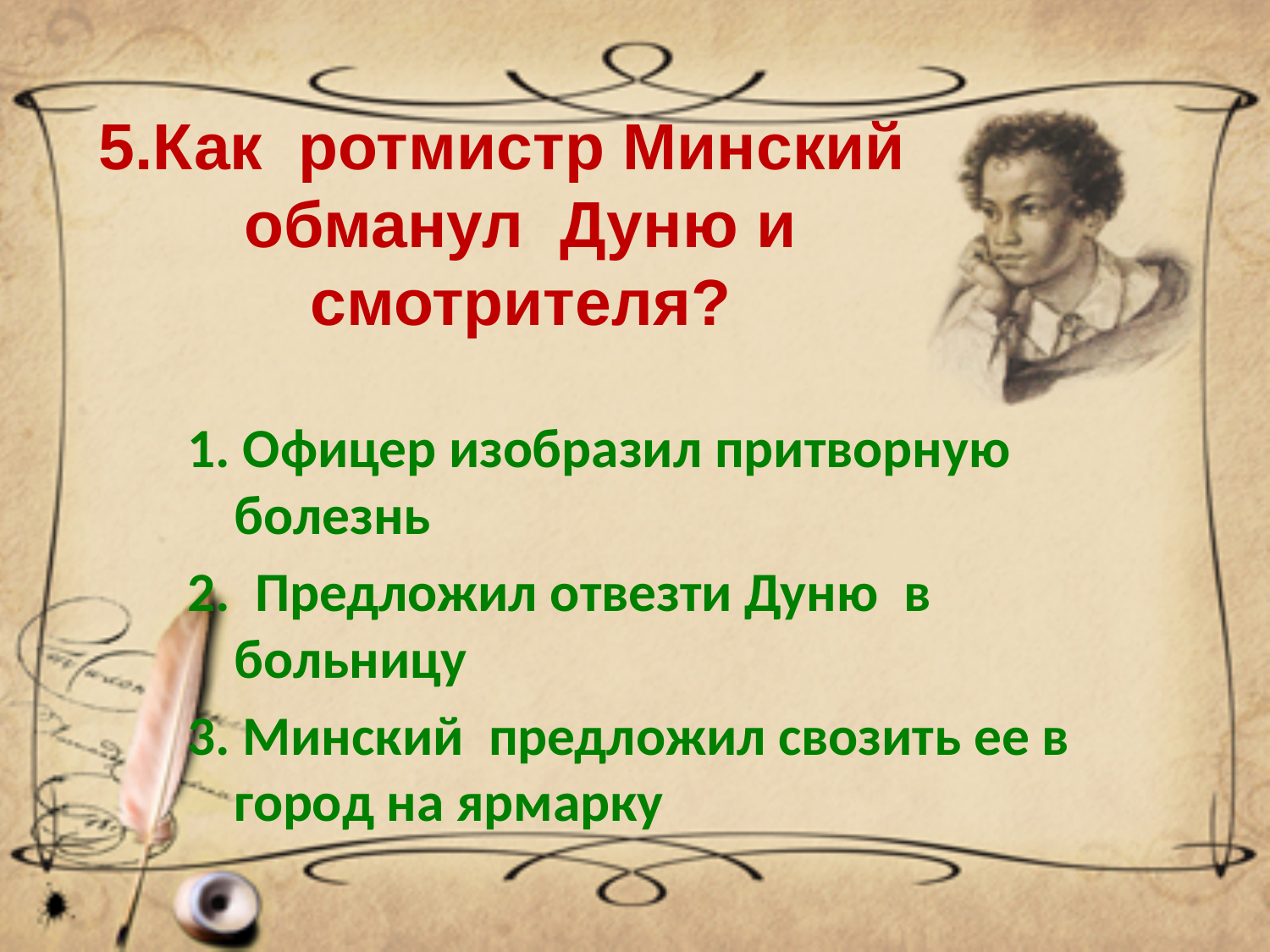

# 5.Как  ротмистр Минский   обманул  Дуню и смотрителя?
1. Офицер изобразил притворную болезнь
2.  Предложил отвезти Дуню  в больницу
3. Минский  предложил свозить ее в город на ярмарку